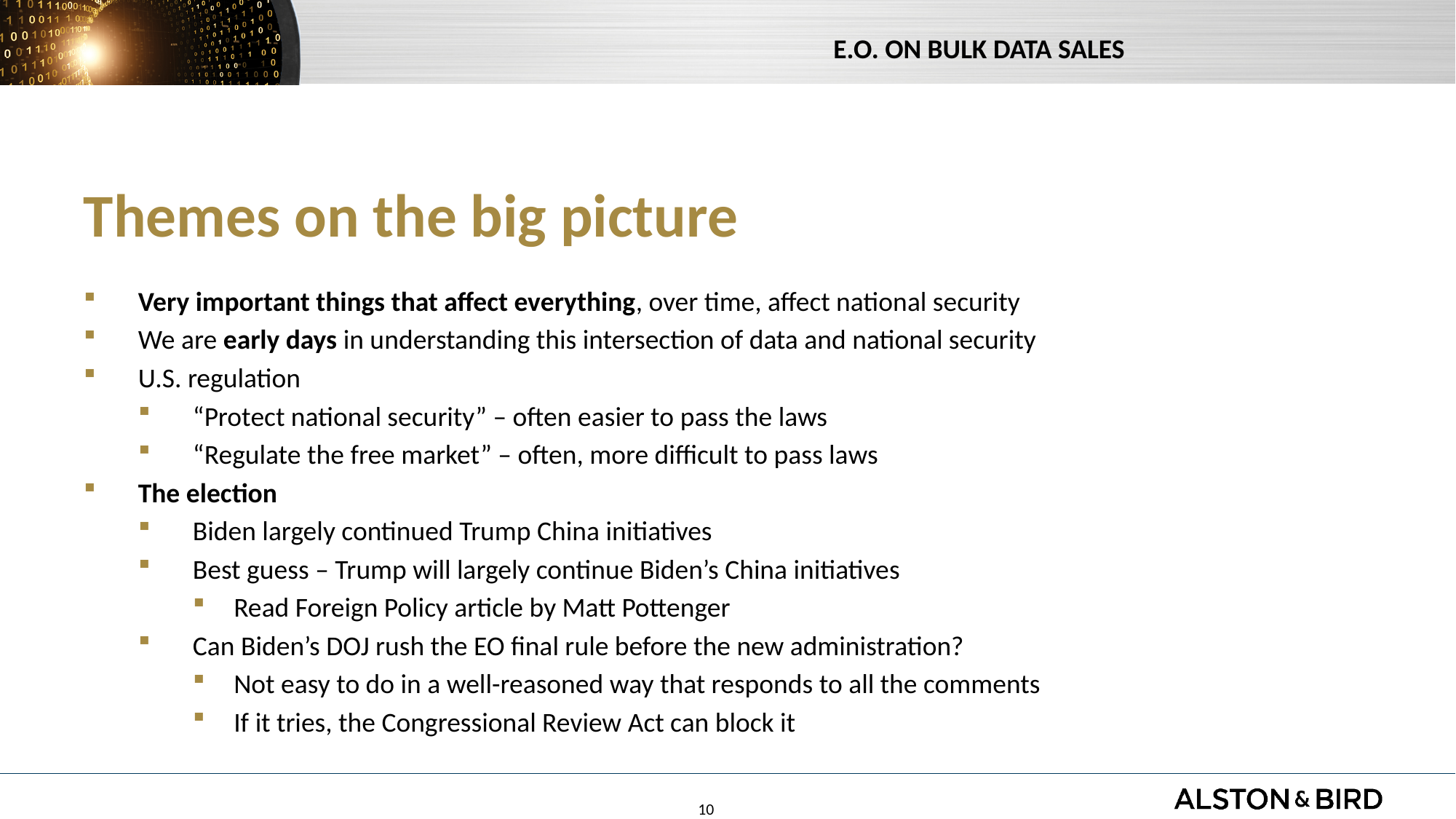

# Themes on the big picture
Very important things that affect everything, over time, affect national security
We are early days in understanding this intersection of data and national security
U.S. regulation
“Protect national security” – often easier to pass the laws
“Regulate the free market” – often, more difficult to pass laws
The election
Biden largely continued Trump China initiatives
Best guess – Trump will largely continue Biden’s China initiatives
Read Foreign Policy article by Matt Pottenger
Can Biden’s DOJ rush the EO final rule before the new administration?
Not easy to do in a well-reasoned way that responds to all the comments
If it tries, the Congressional Review Act can block it